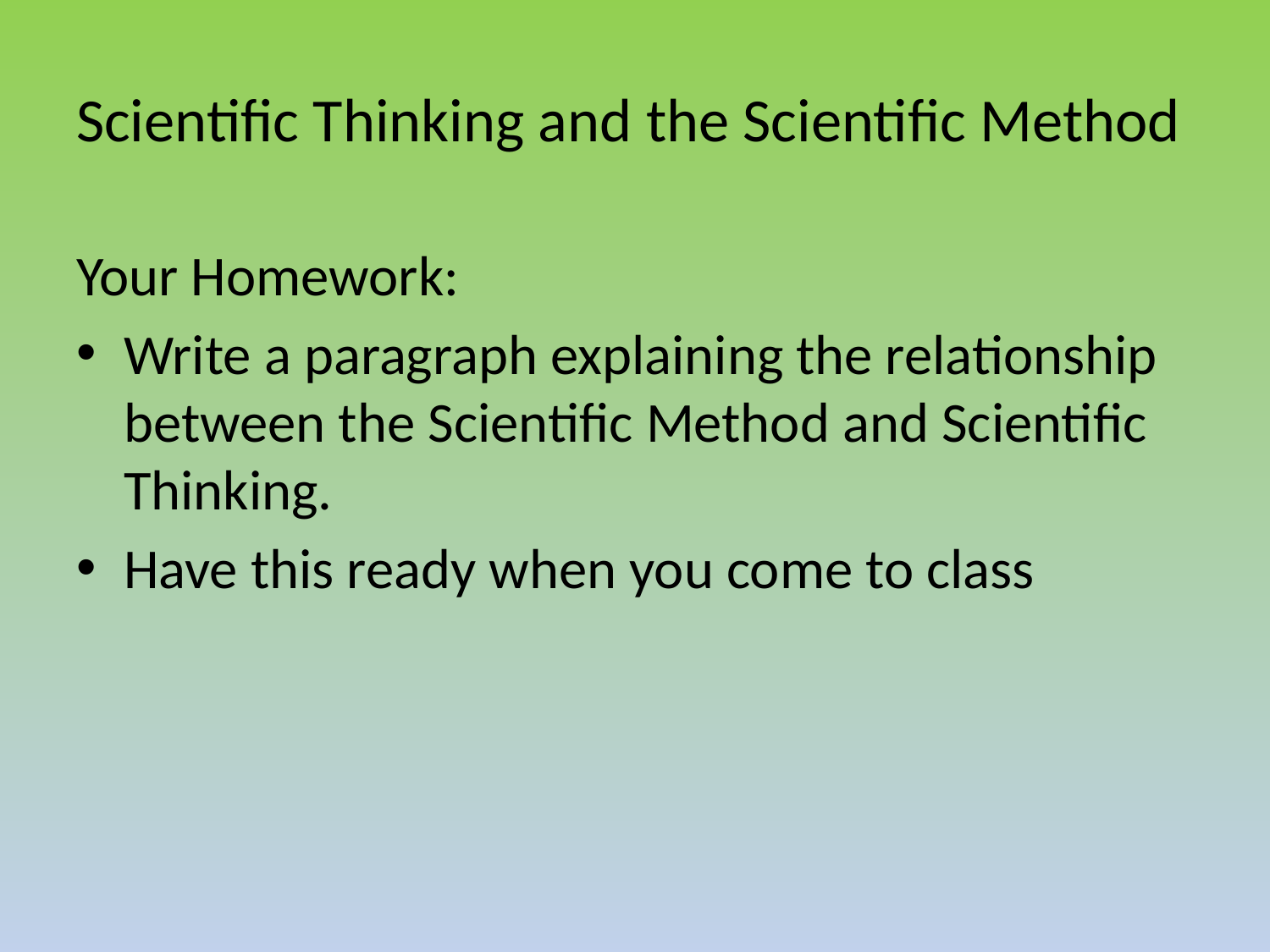

# Scientific Thinking and the Scientific Method
Your Homework:
Write a paragraph explaining the relationship between the Scientific Method and Scientific Thinking.
Have this ready when you come to class